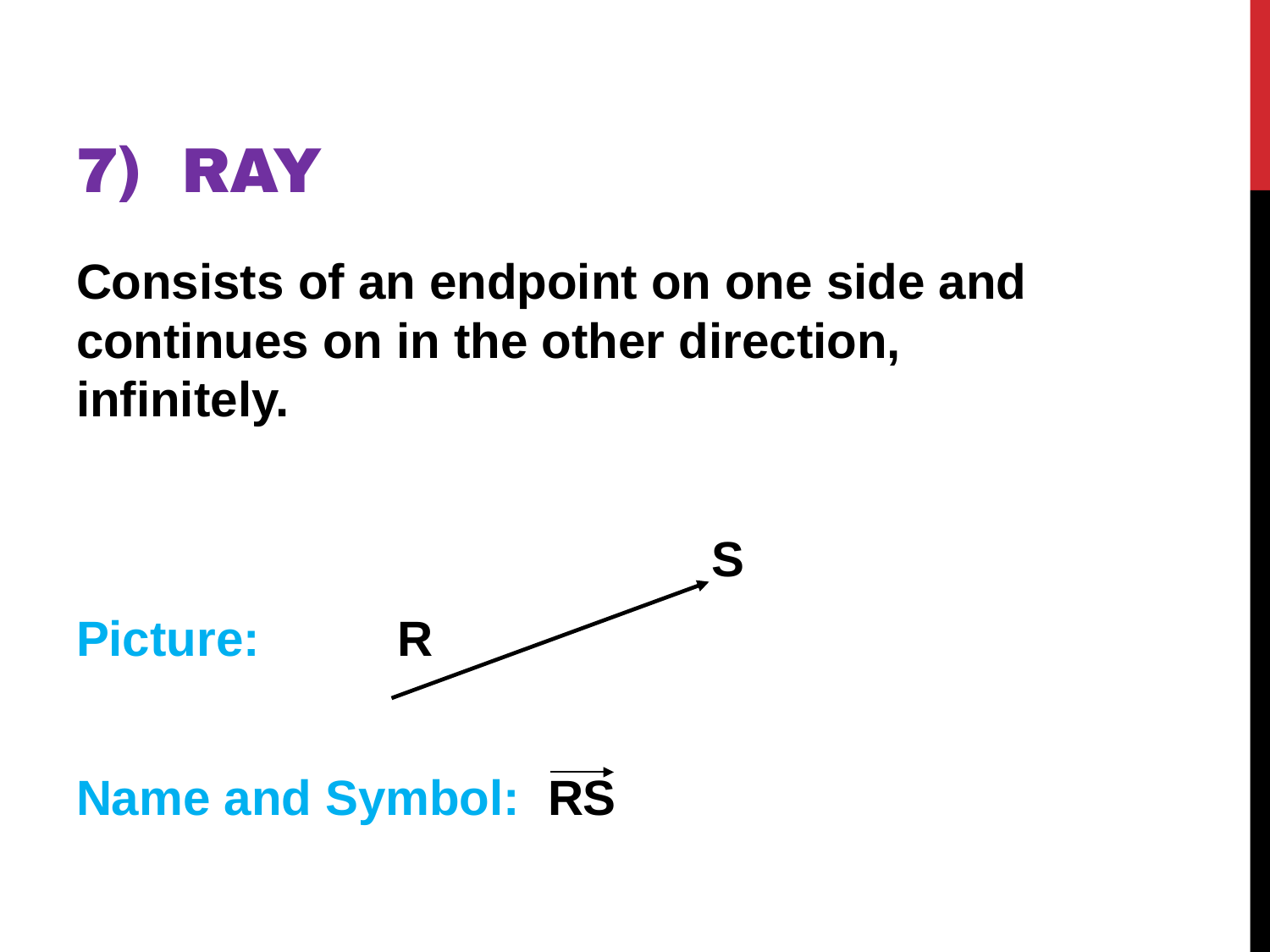

# 7)  ray
Consists of an endpoint on one side and continues on in the other direction, infinitely.

					S
Picture:          R

Name and Symbol:  RS